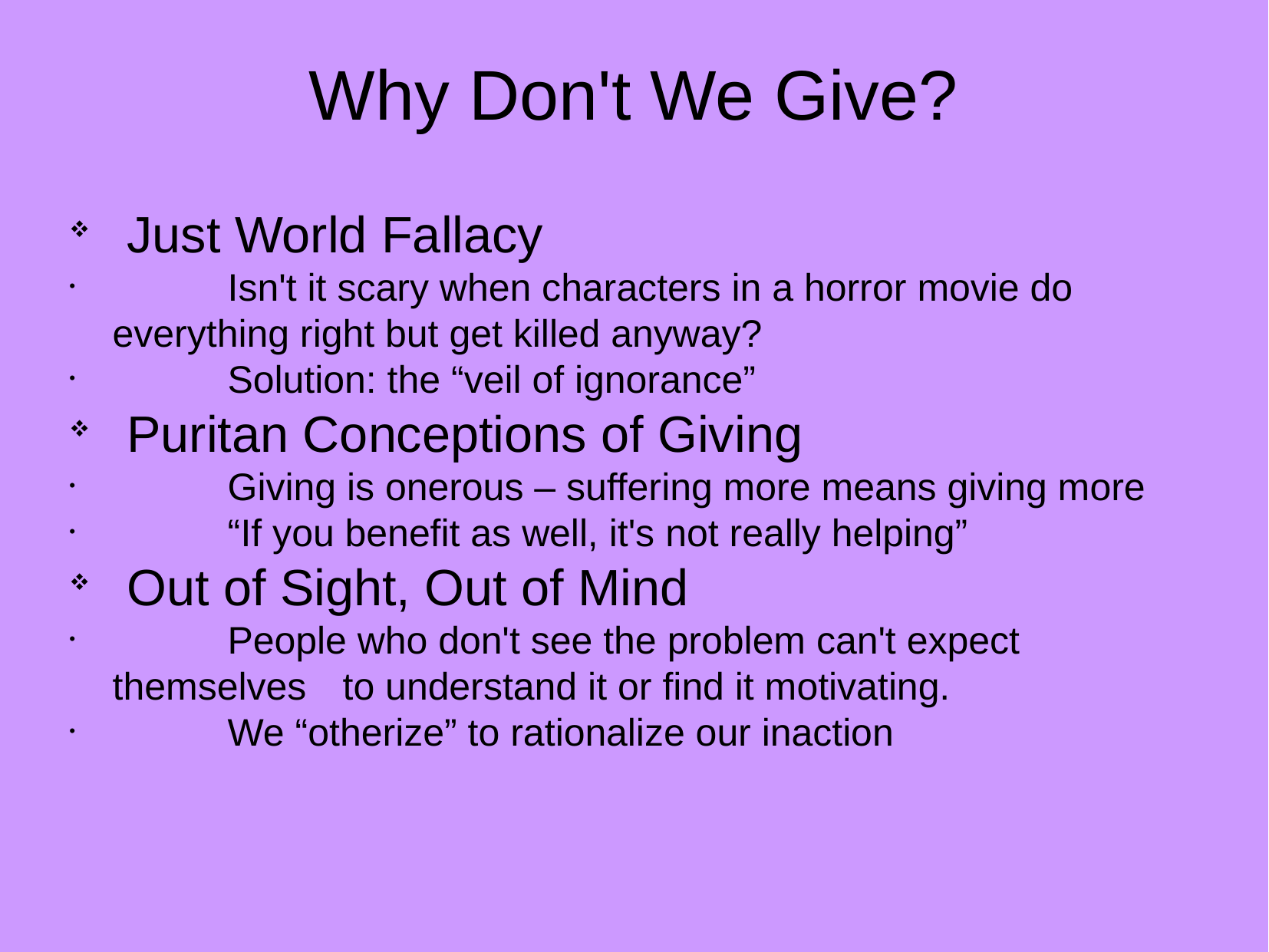

Why Don't We Give?
Just World Fallacy
	Isn't it scary when characters in a horror movie do 	everything right but get killed anyway?
	Solution: the “veil of ignorance”
Puritan Conceptions of Giving
	Giving is onerous – suffering more means giving more
	“If you benefit as well, it's not really helping”
Out of Sight, Out of Mind
	People who don't see the problem can't expect themselves 	to understand it or find it motivating.
	We “otherize” to rationalize our inaction